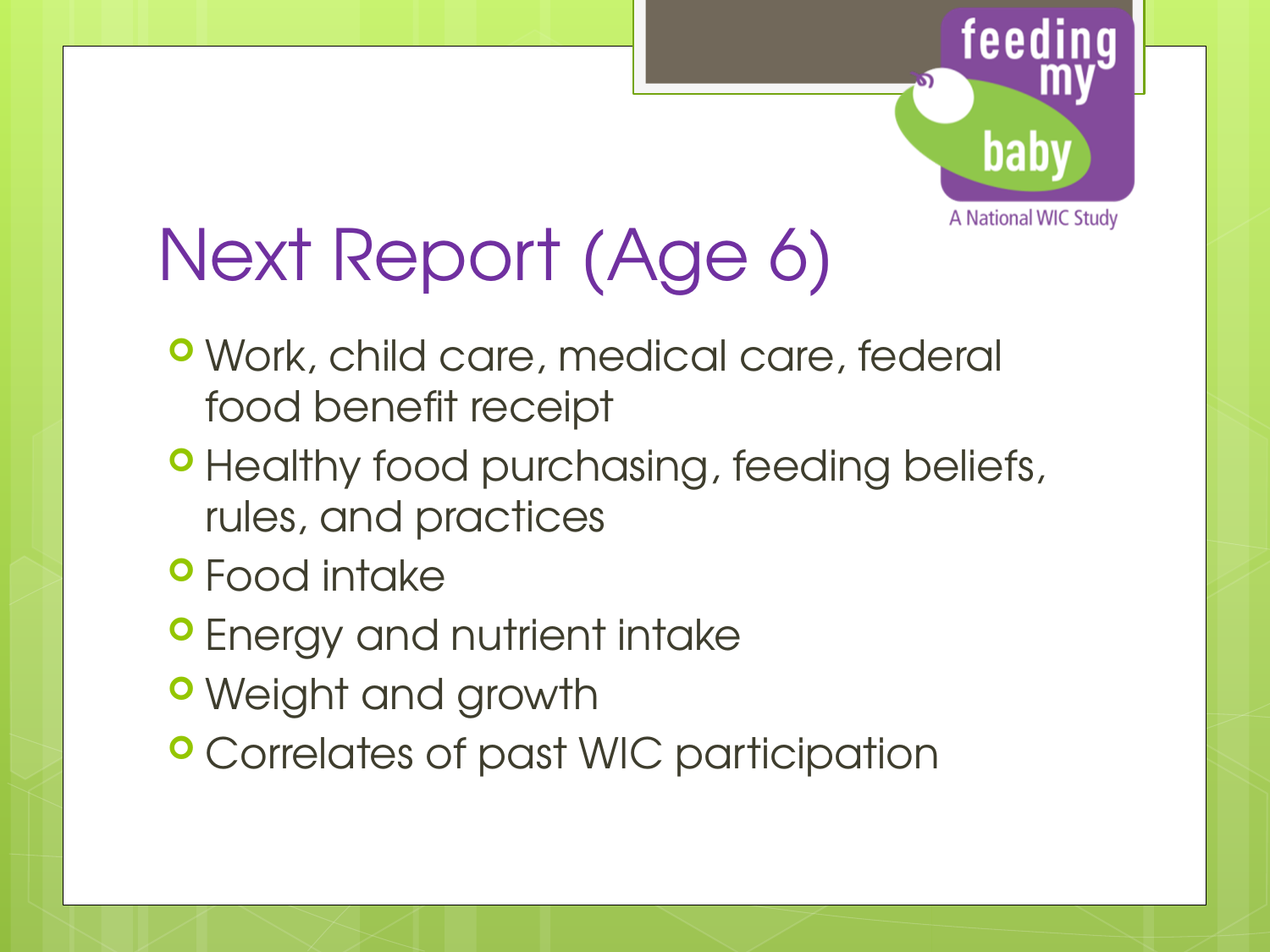

# Next Report (Age 6)
Work, child care, medical care, federal food benefit receipt
Healthy food purchasing, feeding beliefs, rules, and practices
Food intake
Energy and nutrient intake
Weight and growth
Correlates of past WIC participation